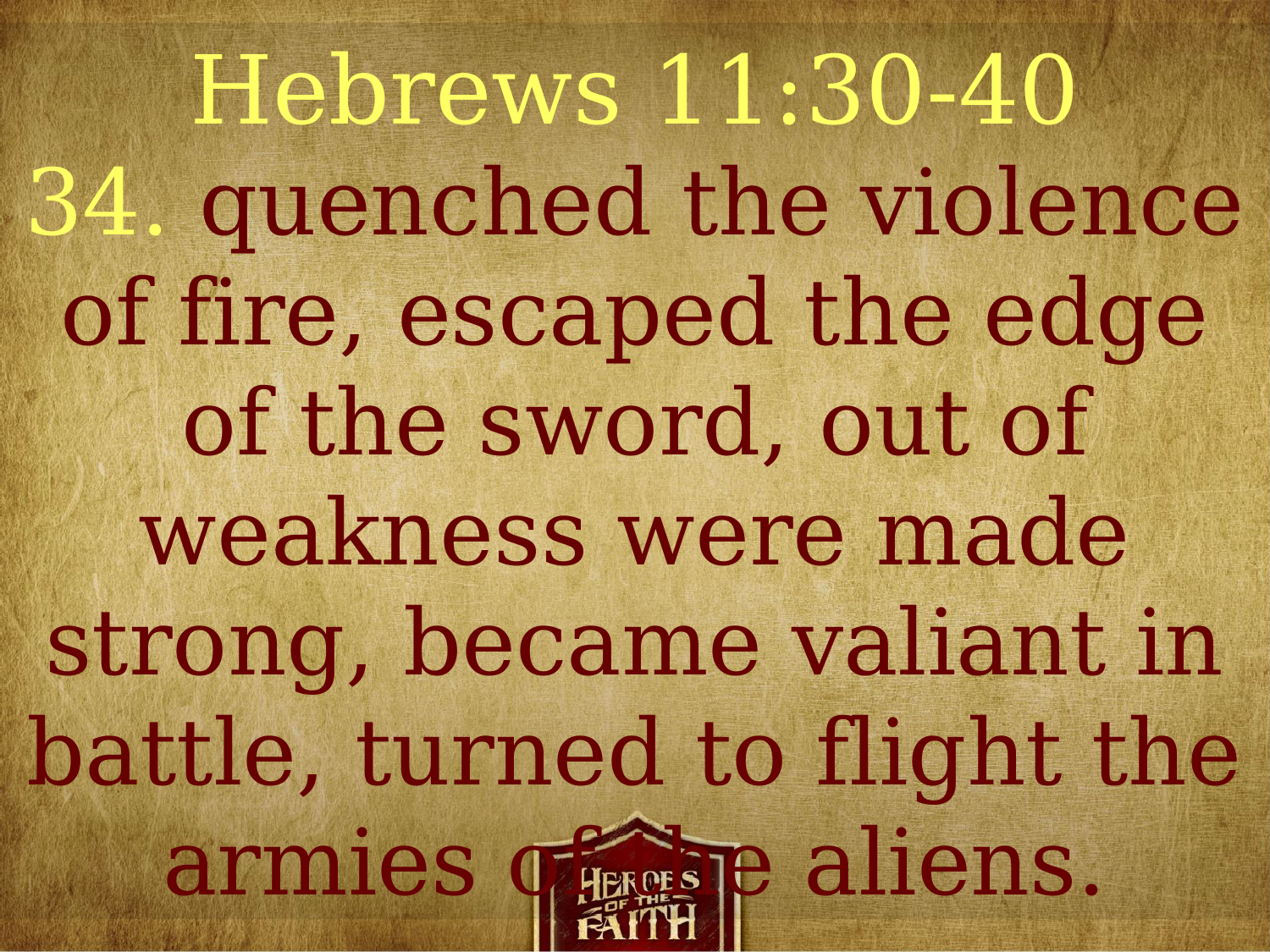

Hebrews 11:30-40
34. quenched the violence of fire, escaped the edge of the sword, out of weakness were made strong, became valiant in battle, turned to flight the armies of the aliens.